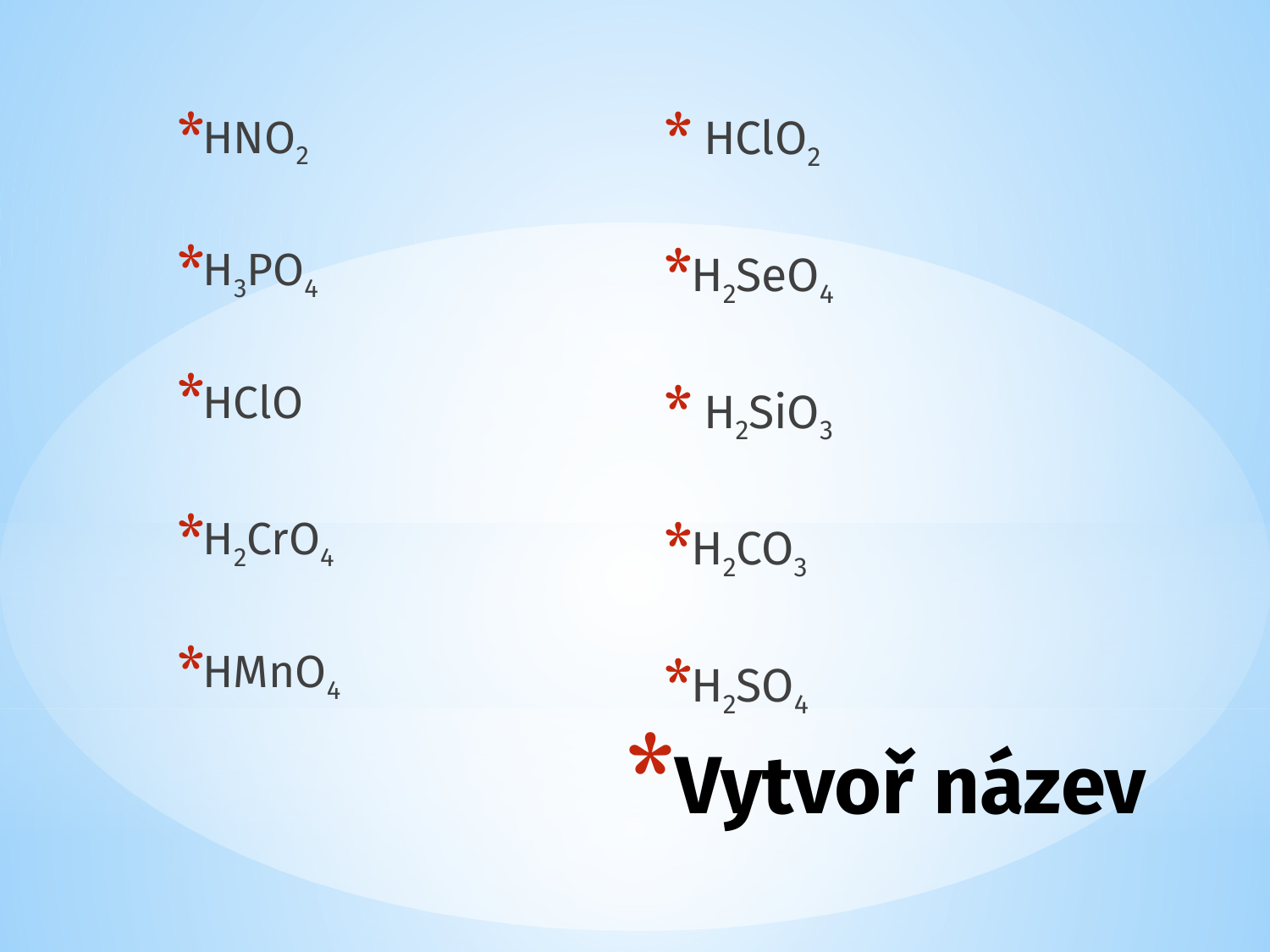

HNO2

H3PO4

HClO

H2CrO4

HMnO4
 HClO2

H2SeO4

 H2SiO3

H2CO3

H2SO4
# Vytvoř název